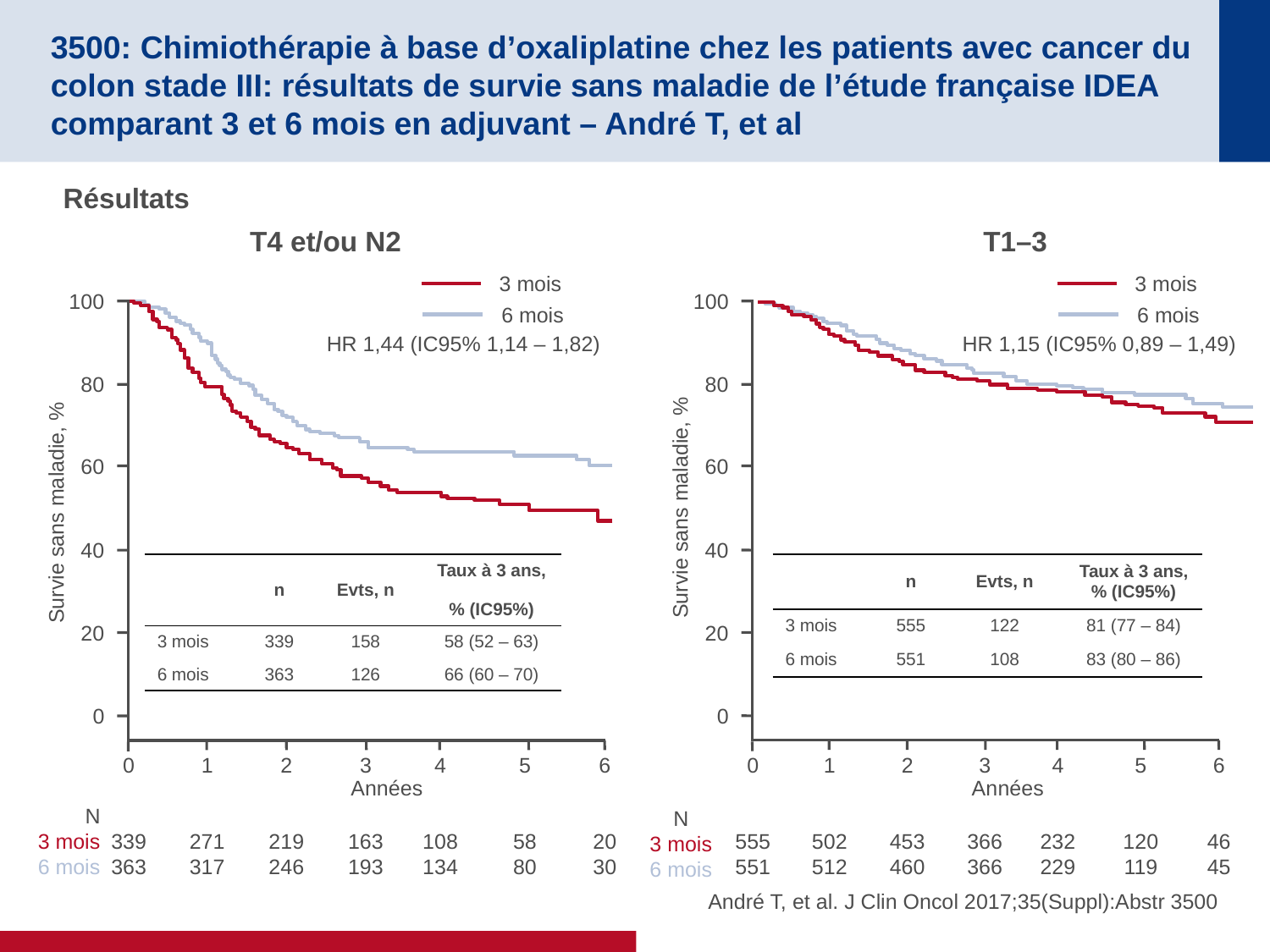

# 3500: Chimiothérapie à base d’oxaliplatine chez les patients avec cancer du colon stade III: résultats de survie sans maladie de l’étude française IDEA comparant 3 et 6 mois en adjuvant – André T, et al
Résultats
T4 et/ou N2
T1–3
3 mois
6 mois
HR 1,44 (IC95% 1,14 – 1,82)
3 mois
6 mois
HR 1,15 (IC95% 0,89 – 1,49)
100

80

60

Survie sans maladie, %
40

20

0

0

555
551
1

502
512
2

453
460
3

366
366
4

232
229
5

120
119
6

46
45

Années
N
3 mois
6 mois

|  | n | Evts, n | Taux à 3 ans, % (IC95%) |
| --- | --- | --- | --- |
| 3 mois | 555 | 122 | 81 (77 – 84) |
| 6 mois | 551 | 108 | 83 (80 – 86) |
100

80

60

Survie sans maladie, %
40

|  | n | Evts, n | Taux à 3 ans, % (IC95%) |
| --- | --- | --- | --- |
| 3 mois | 339 | 158 | 58 (52 – 63) |
| 6 mois | 363 | 126 | 66 (60 – 70) |
20

0

0

339
363
1

271
317
2

219
246
3

163
193
4

108
134
5

58
80
6

20
30

Années
N
3 mois
6 mois
André T, et al. J Clin Oncol 2017;35(Suppl):Abstr 3500